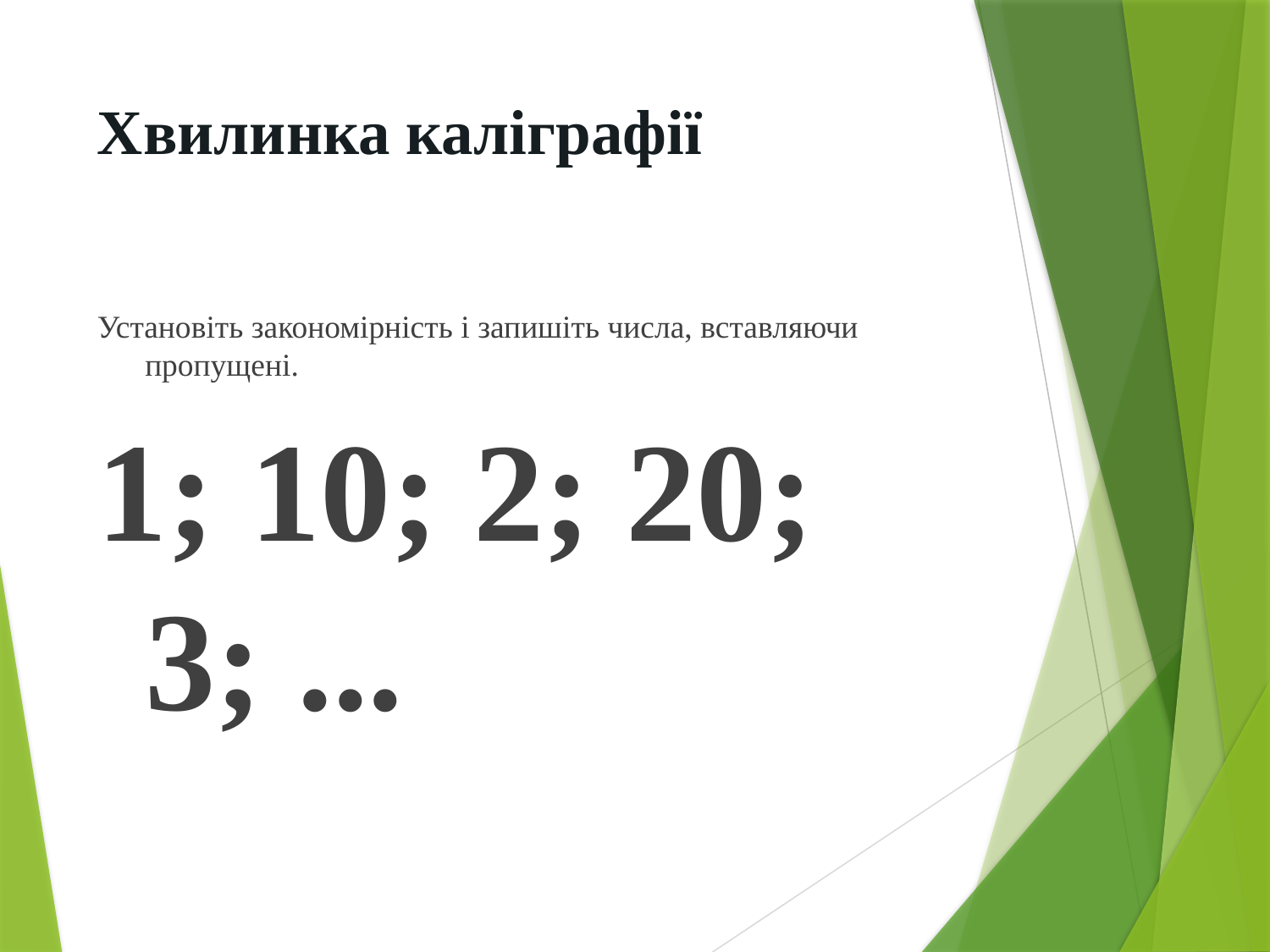

# Хвилинка каліграфії
Установіть закономірність і запишіть числа, вставляючи пропущені.
1; 10; 2; 20; 3; ...